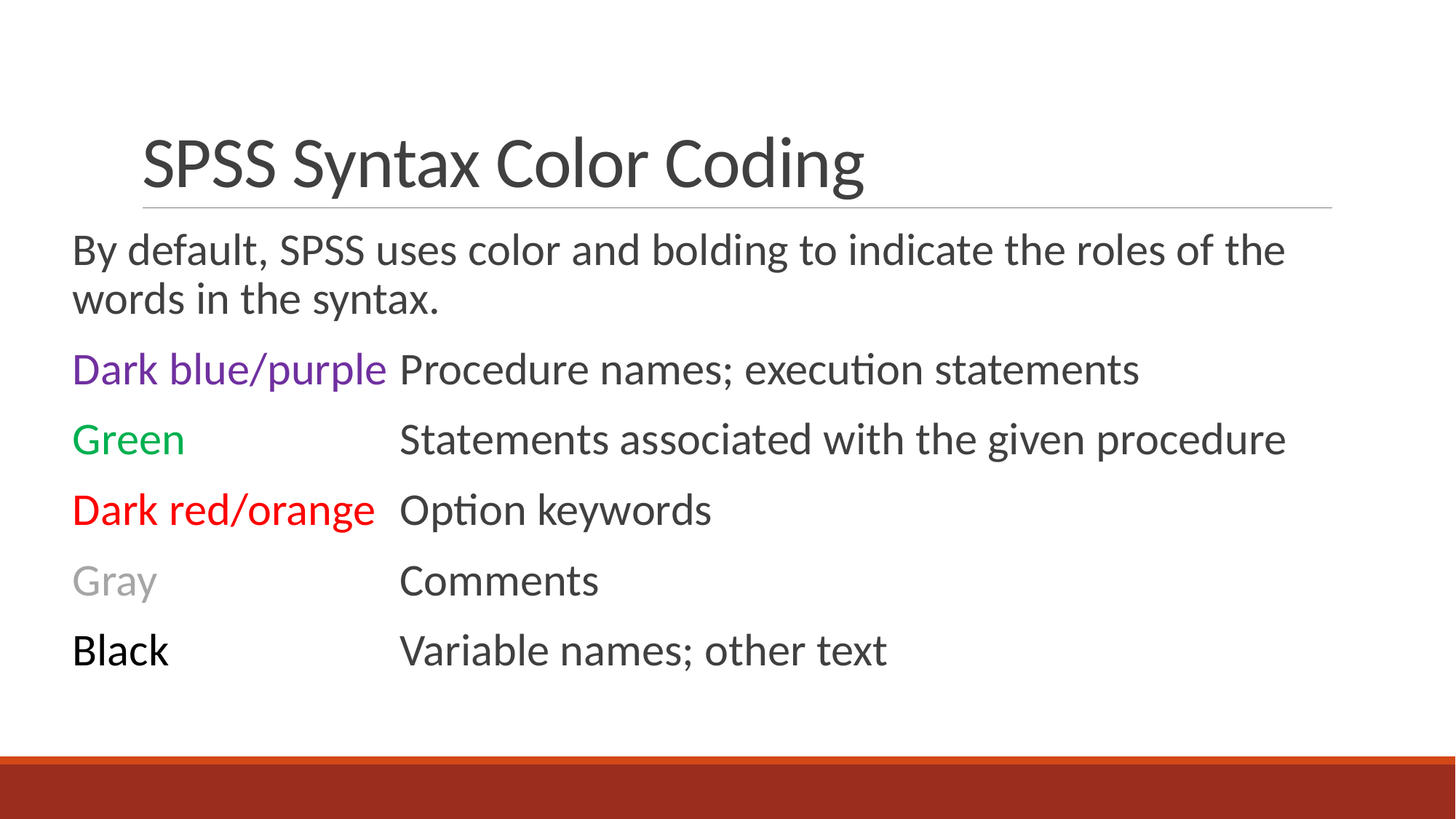

# SPSS Syntax Color Coding
By default, SPSS uses color and bolding to indicate the roles of the words in the syntax.
Dark blue/purple	Procedure names; execution statements
Green		Statements associated with the given procedure
Dark red/orange	Option keywords
Gray			Comments
Black			Variable names; other text